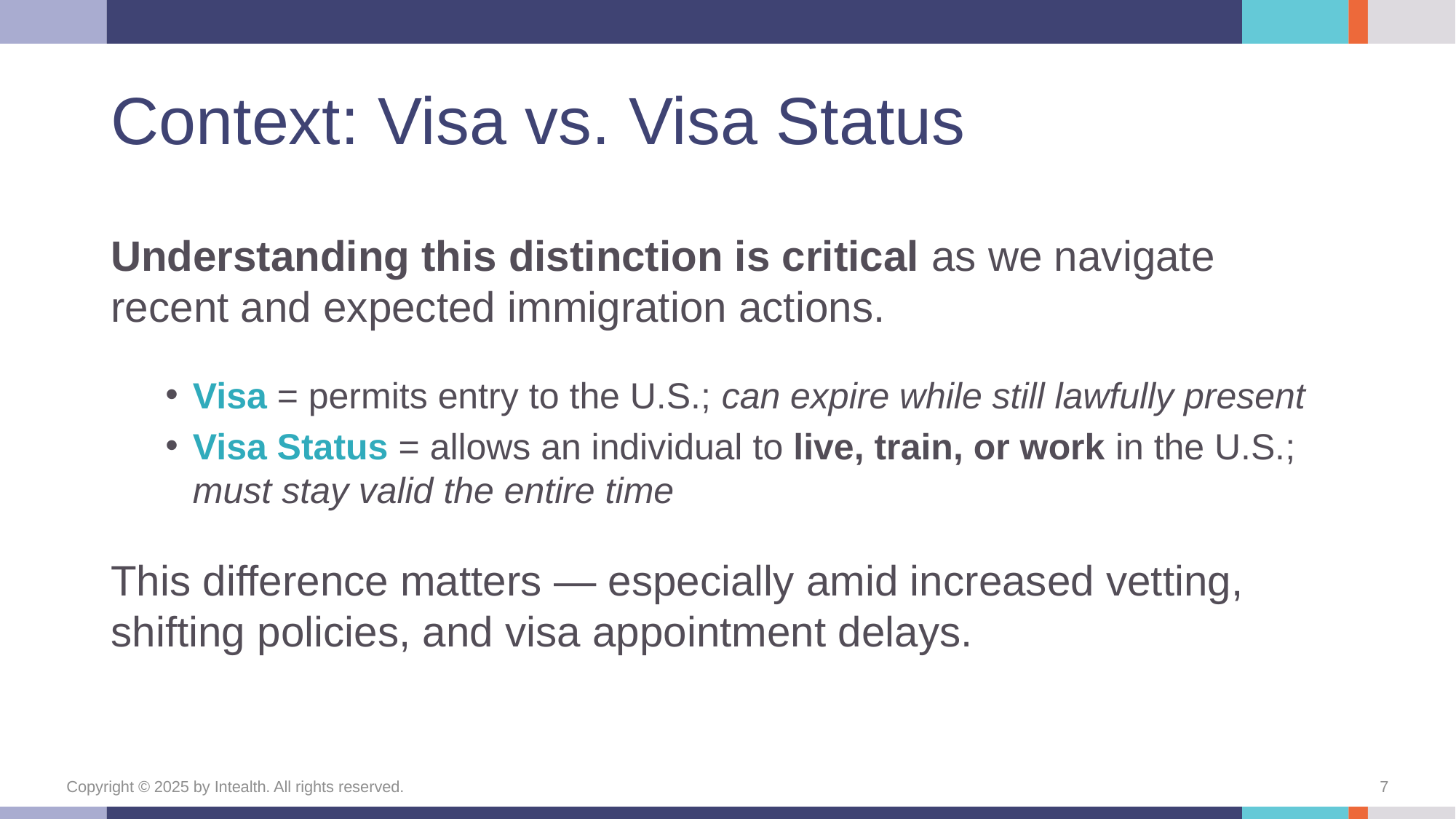

# Context: Visa vs. Visa Status
Understanding this distinction is critical as we navigate recent and expected immigration actions.

Visa = permits entry to the U.S.; can expire while still lawfully present
Visa Status = allows an individual to live, train, or work in the U.S.; must stay valid the entire time

This difference matters — especially amid increased vetting, shifting policies, and visa appointment delays.
Copyright © 2025 by Intealth. All rights reserved.
7